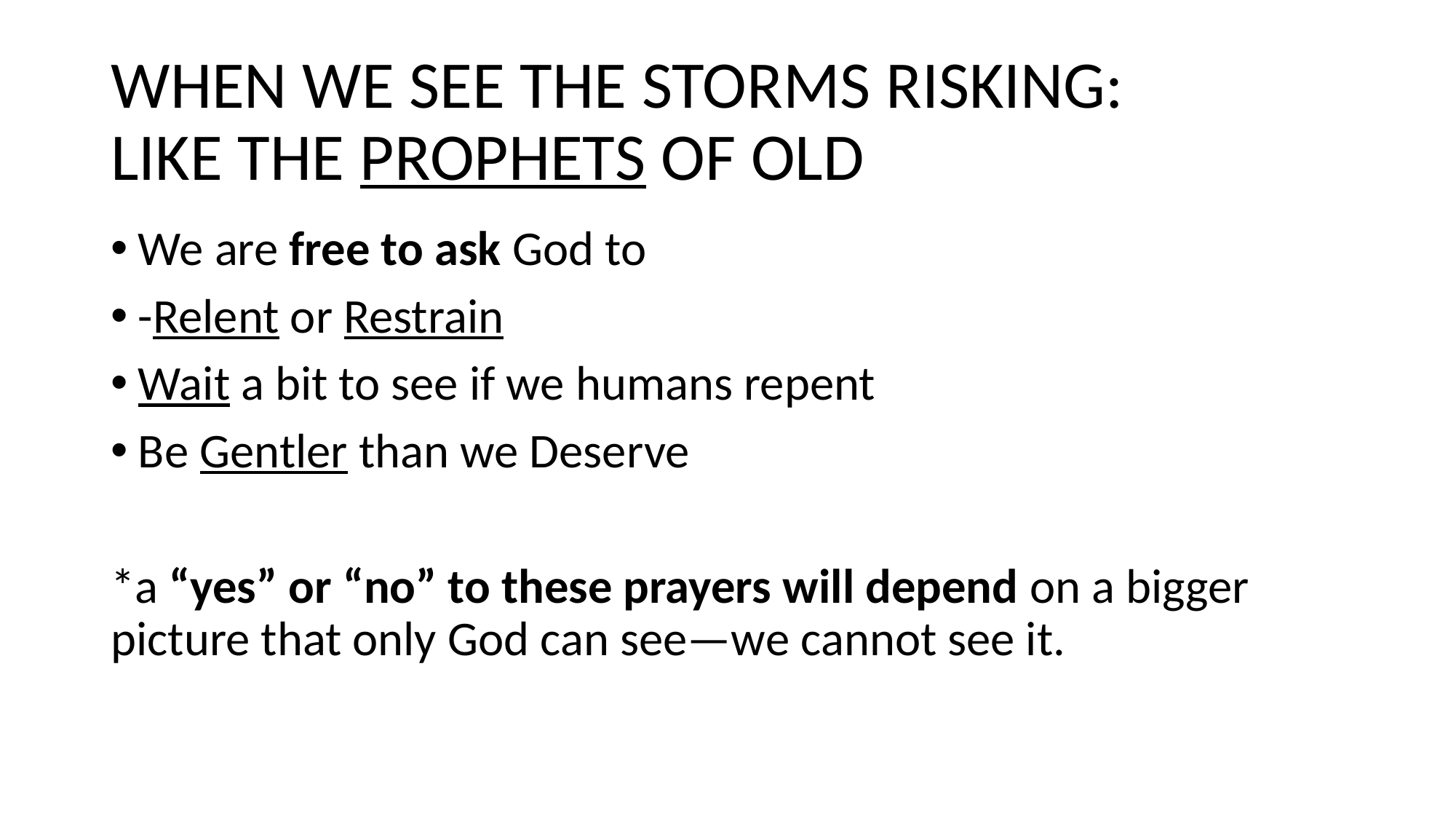

# WHEN WE SEE THE STORMS RISKING: LIKE THE PROPHETS OF OLD
We are free to ask God to
-Relent or Restrain
Wait a bit to see if we humans repent
Be Gentler than we Deserve

*a “yes” or “no” to these prayers will depend on a bigger picture that only God can see—we cannot see it.